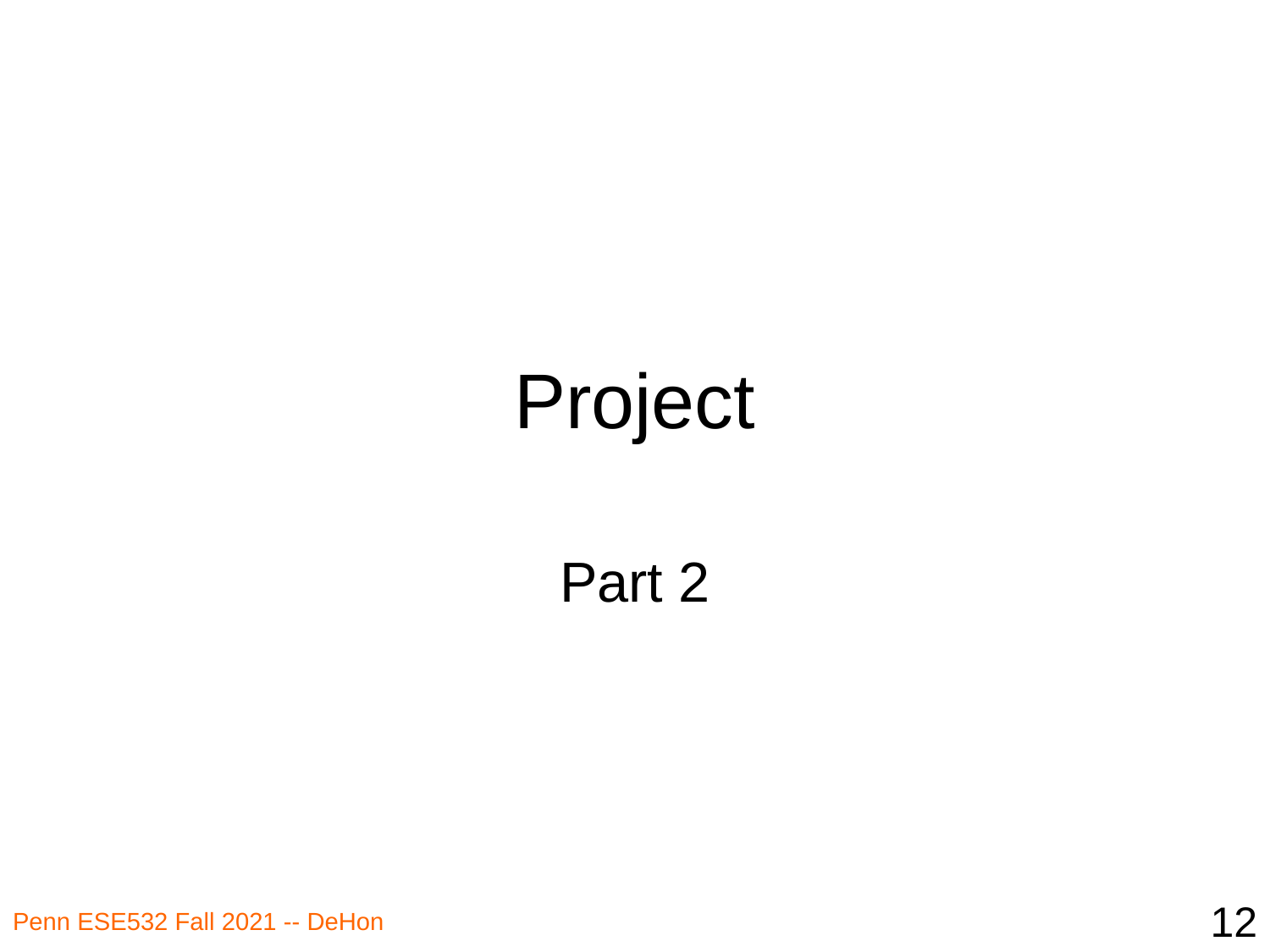

# Project
Part 2
12
Penn ESE532 Fall 2021 -- DeHon